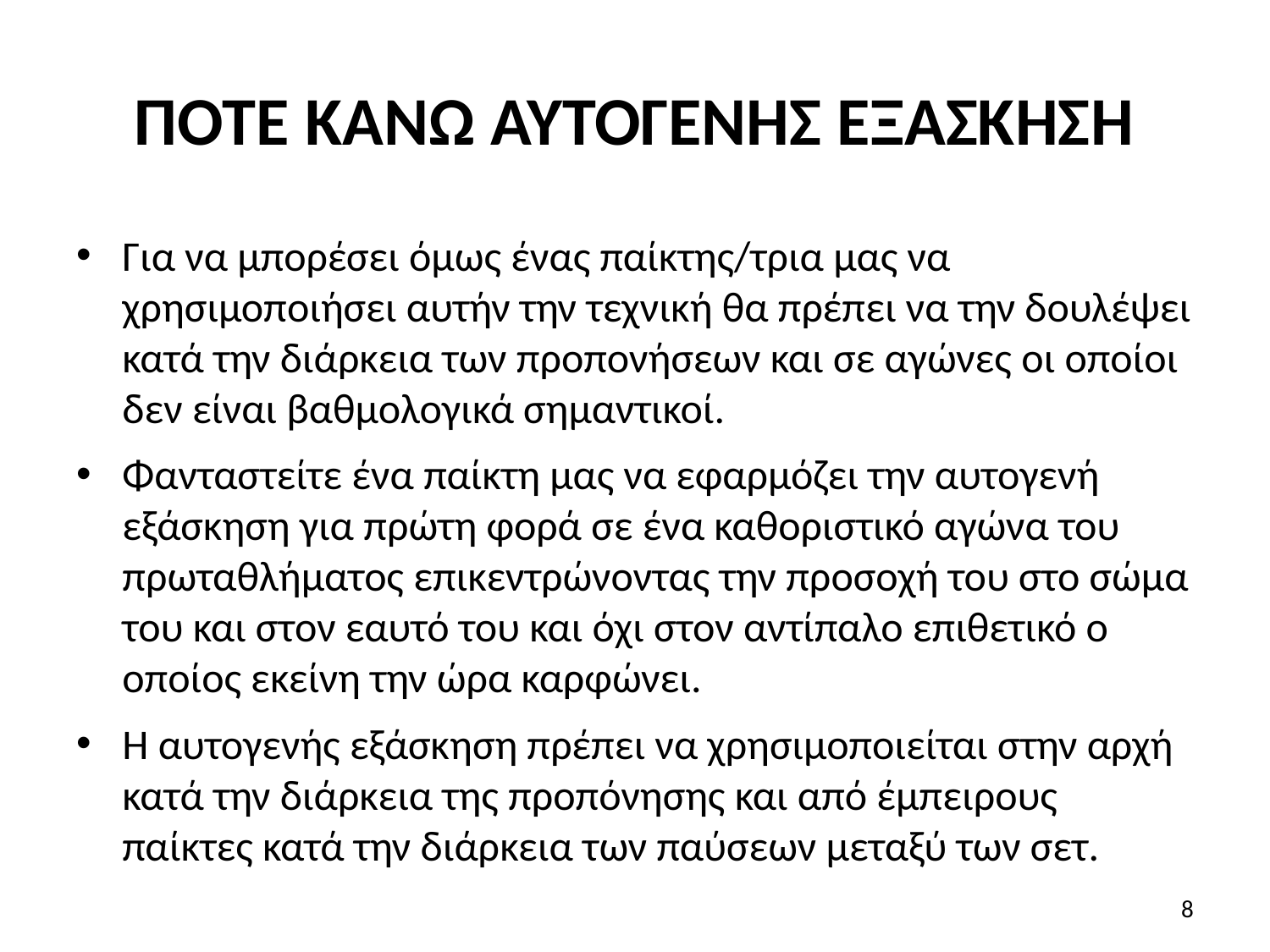

# ΠΟΤΕ ΚΑΝΩ ΑΥΤΟΓΕΝΗΣ ΕΞΑΣΚΗΣΗ
Για να μπορέσει όμως ένας παίκτης/τρια μας να χρησιμοποιήσει αυτήν την τεχνική θα πρέπει να την δουλέψει κατά την διάρκεια των προπονήσεων και σε αγώνες οι οποίοι δεν είναι βαθμολογικά σημαντικοί.
Φανταστείτε ένα παίκτη μας να εφαρμόζει την αυτογενή εξάσκηση για πρώτη φορά σε ένα καθοριστικό αγώνα του πρωταθλήματος επικεντρώνοντας την προσοχή του στο σώμα του και στον εαυτό του και όχι στον αντίπαλο επιθετικό ο οποίος εκείνη την ώρα καρφώνει.
Η αυτογενής εξάσκηση πρέπει να χρησιμοποιείται στην αρχή κατά την διάρκεια της προπόνησης και από έμπειρους παίκτες κατά την διάρκεια των παύσεων μεταξύ των σετ.
8